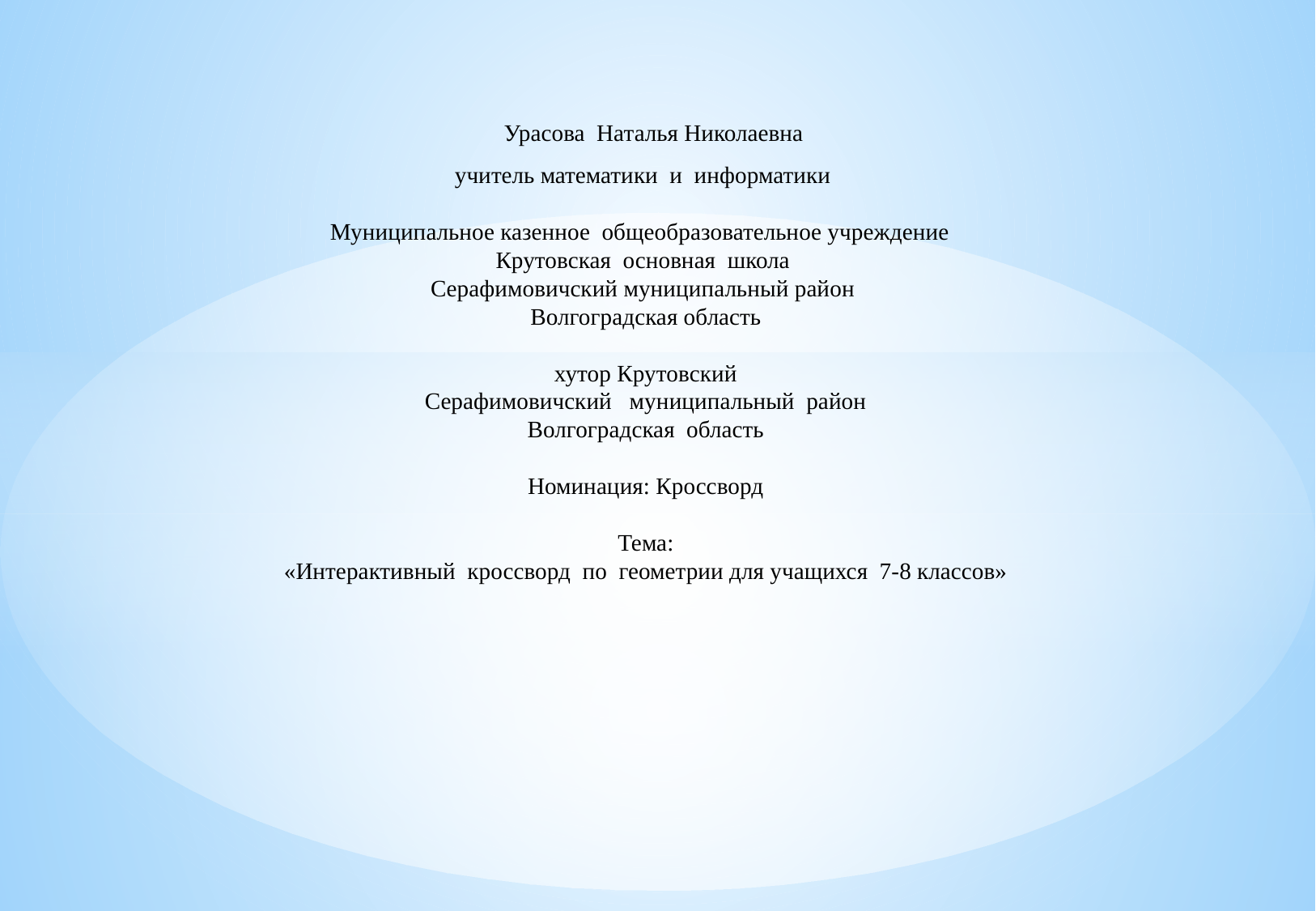

# Урасова  Наталья Николаевна учитель математики  и  информатики Муниципальное казенное  общеобразовательное учреждение Крутовская  основная  школа Серафимовичский муниципальный район Волгоградская область хутор Крутовский Серафимовичский   муниципальный  район Волгоградская  область Номинация: Кроссворд Тема: «Интерактивный  кроссворд  по  геометрии для учащихся  7-8 классов»